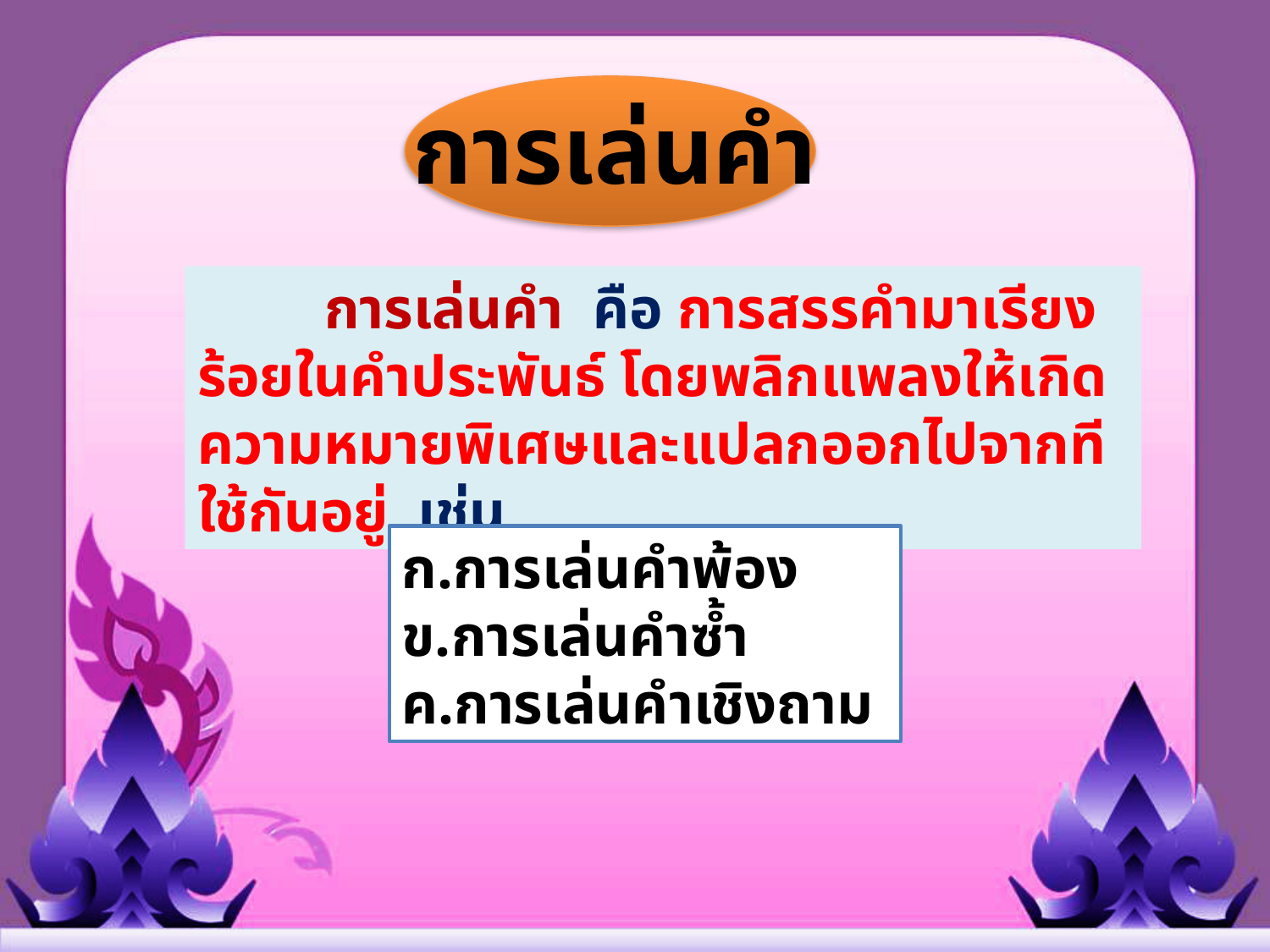

# การเล่นคำ

	การเล่นคำ  คือ การสรรคำมาเรียงร้อยในคำประพันธ์ โดยพลิกแพลงให้เกิดความหมายพิเศษและแปลกออกไปจากทีใช้กันอยู่  เช่น
การเล่นคำพ้อง
การเล่นคำซ้ำ
การเล่นคำเชิงถาม